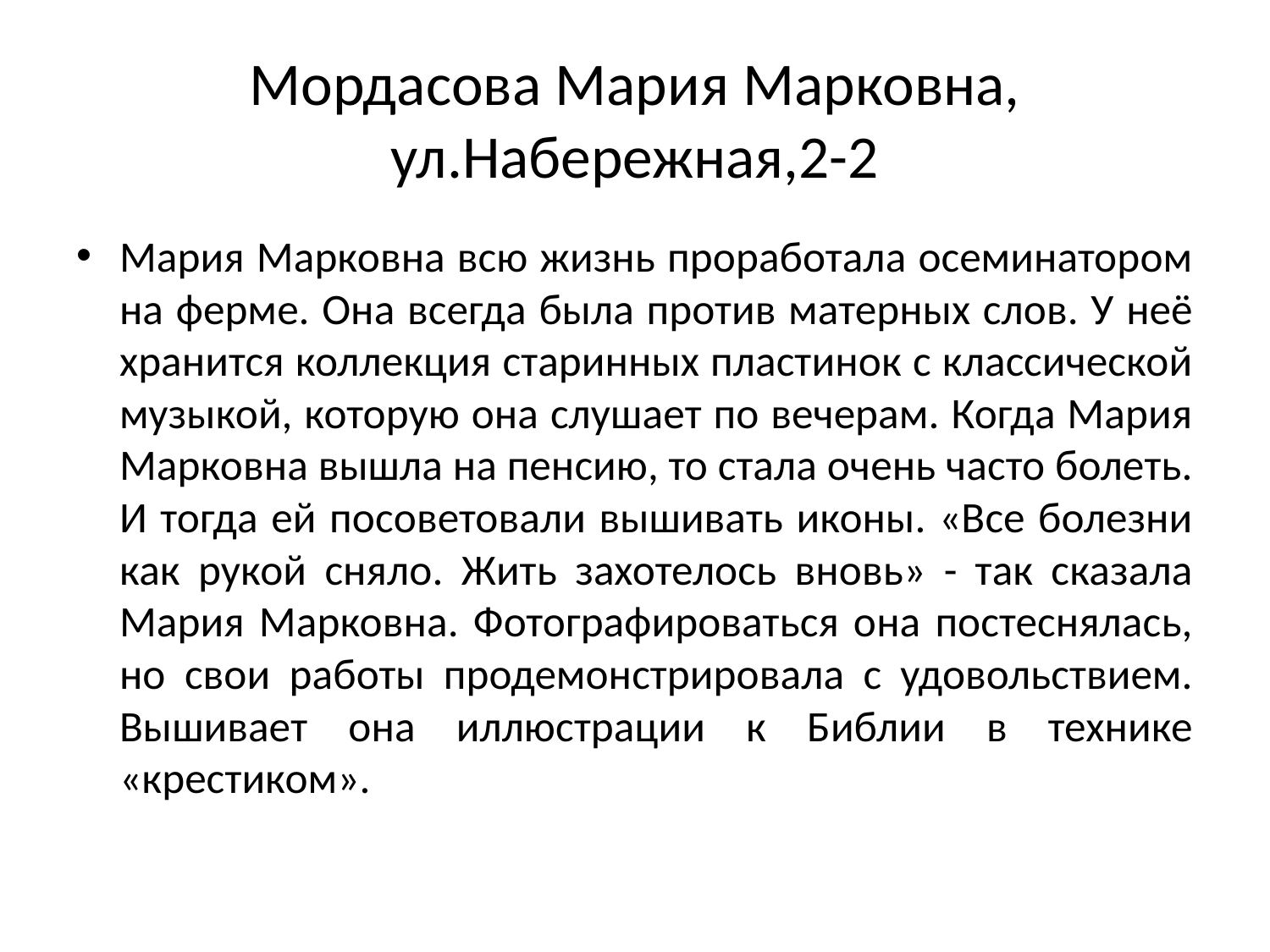

# Мордасова Мария Марковна, ул.Набережная,2-2
Мария Марковна всю жизнь проработала осеминатором на ферме. Она всегда была против матерных слов. У неё хранится коллекция старинных пластинок с классической музыкой, которую она слушает по вечерам. Когда Мария Марковна вышла на пенсию, то стала очень часто болеть. И тогда ей посоветовали вышивать иконы. «Все болезни как рукой сняло. Жить захотелось вновь» - так сказала Мария Марковна. Фотографироваться она постеснялась, но свои работы продемонстрировала с удовольствием. Вышивает она иллюстрации к Библии в технике «крестиком».